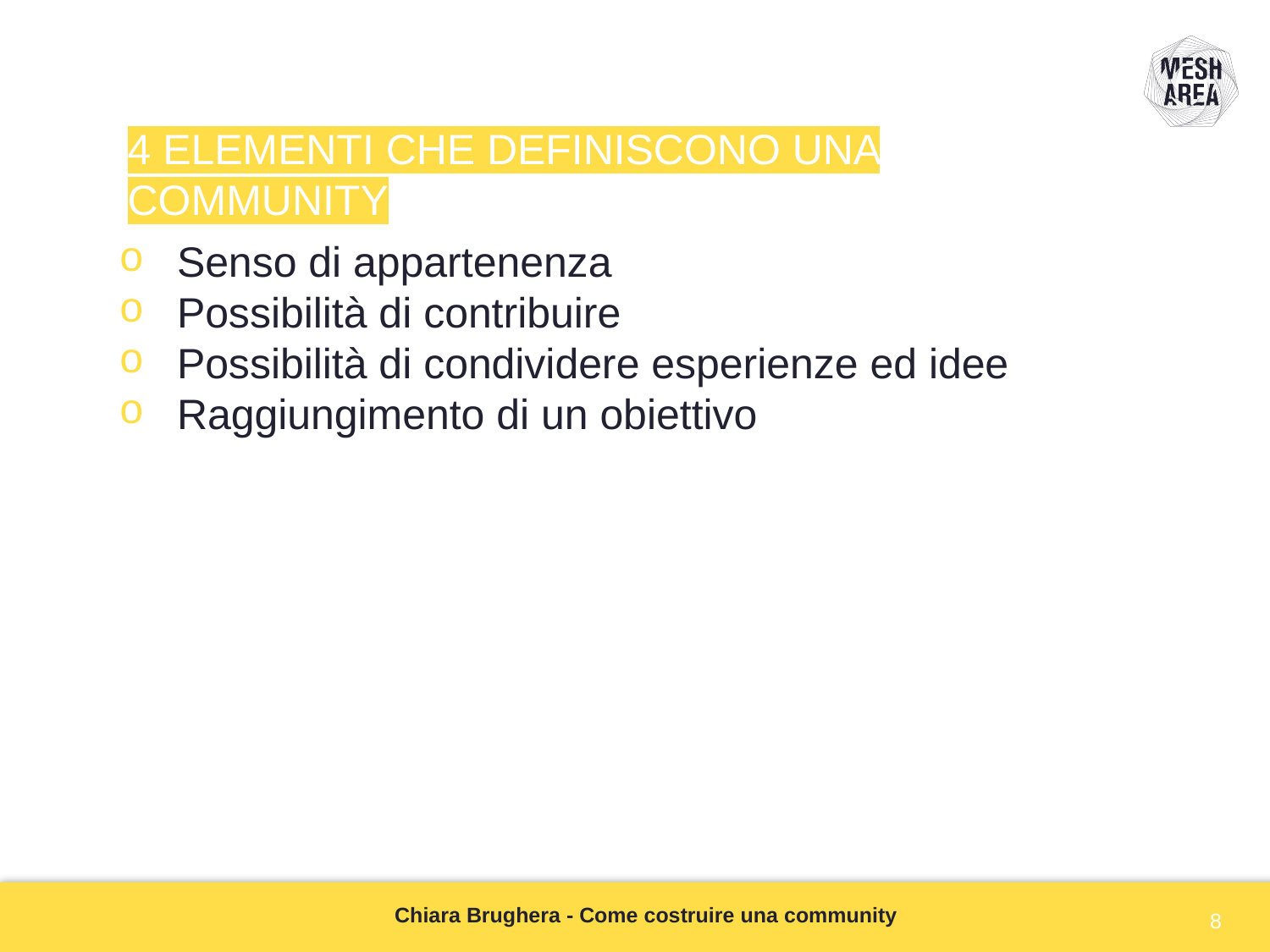

# 4 ELEMENTI CHE DEFINISCONO UNA COMMUNITY
Senso di appartenenza
Possibilità di contribuire
Possibilità di condividere esperienze ed idee
Raggiungimento di un obiettivo

Chiara Brughera - Come costruire una community

8